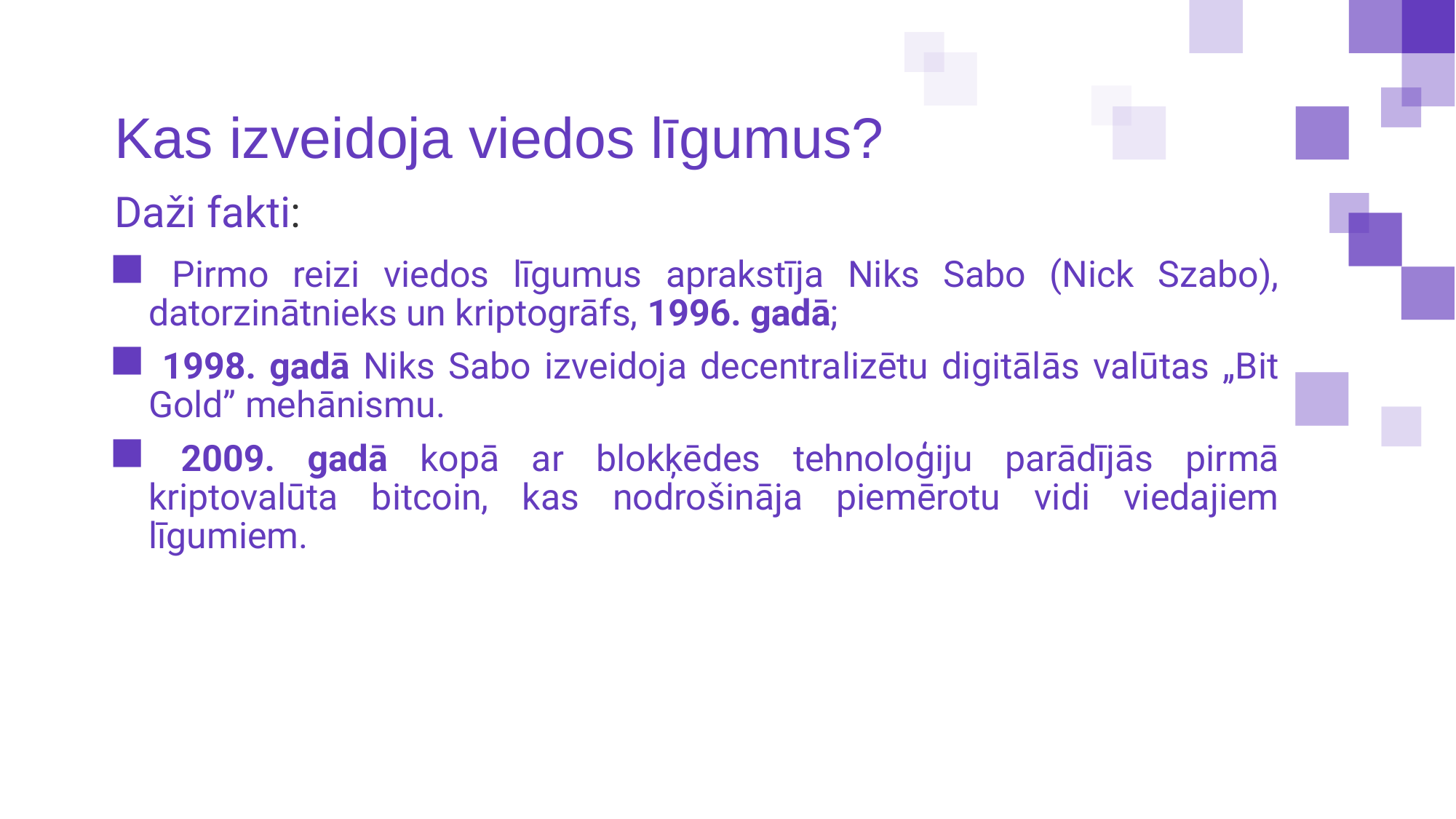

Kas izveidoja viedos līgumus?
Daži fakti:
 Pirmo reizi viedos līgumus aprakstīja Niks Sabo (Nick Szabo), datorzinātnieks un kriptogrāfs, 1996. gadā;
 1998. gadā Niks Sabo izveidoja decentralizētu digitālās valūtas „Bit Gold” mehānismu.
 2009. gadā kopā ar blokķēdes tehnoloģiju parādījās pirmā kriptovalūta bitcoin, kas nodrošināja piemērotu vidi viedajiem līgumiem.